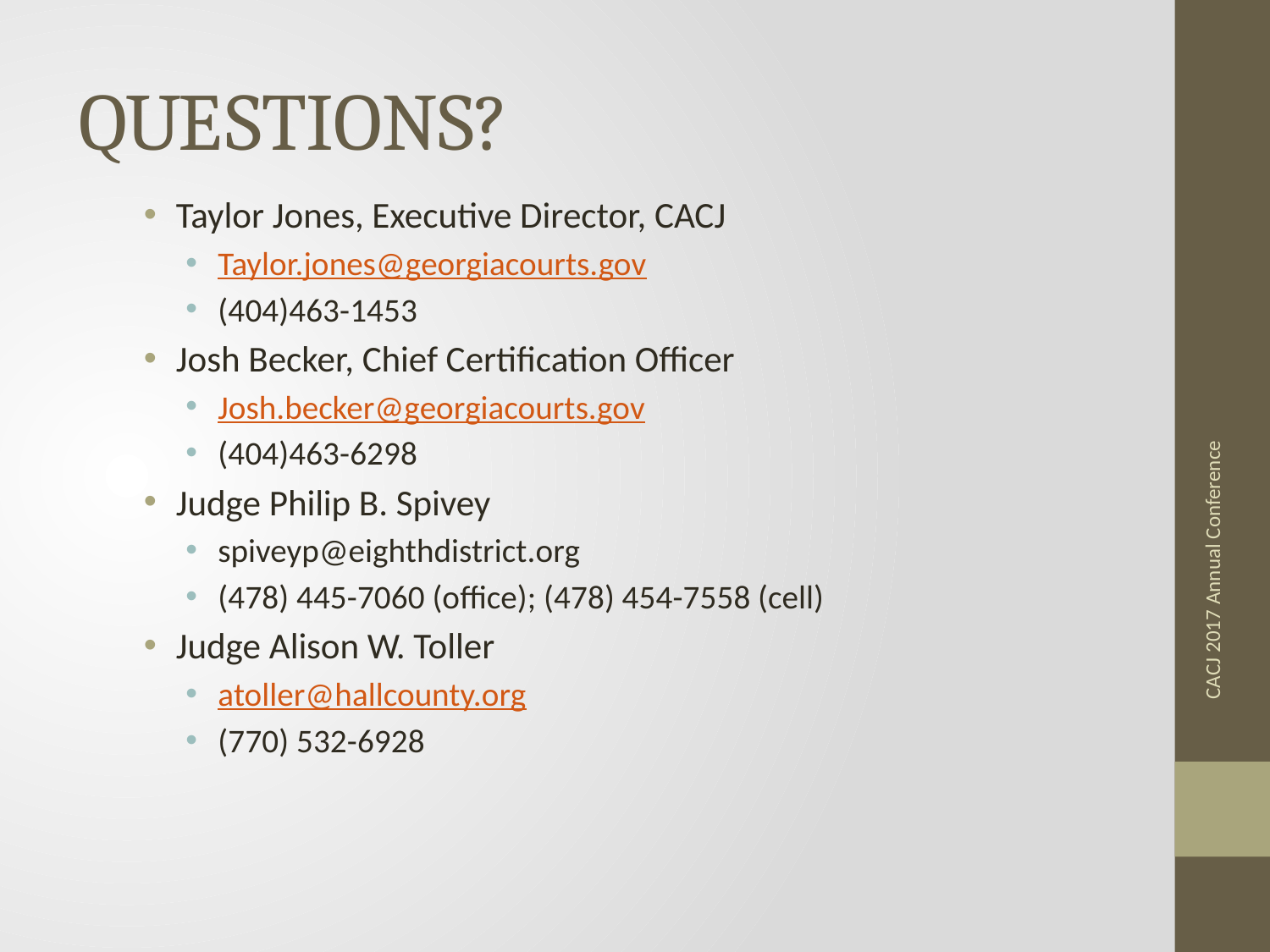

# QUESTIONS?
Taylor Jones, Executive Director, CACJ
Taylor.jones@georgiacourts.gov
(404)463-1453
Josh Becker, Chief Certification Officer
Josh.becker@georgiacourts.gov
(404)463-6298
Judge Philip B. Spivey
spiveyp@eighthdistrict.org
(478) 445-7060 (office); (478) 454-7558 (cell)
Judge Alison W. Toller
atoller@hallcounty.org
(770) 532-6928
CACJ 2017 Annual Conference